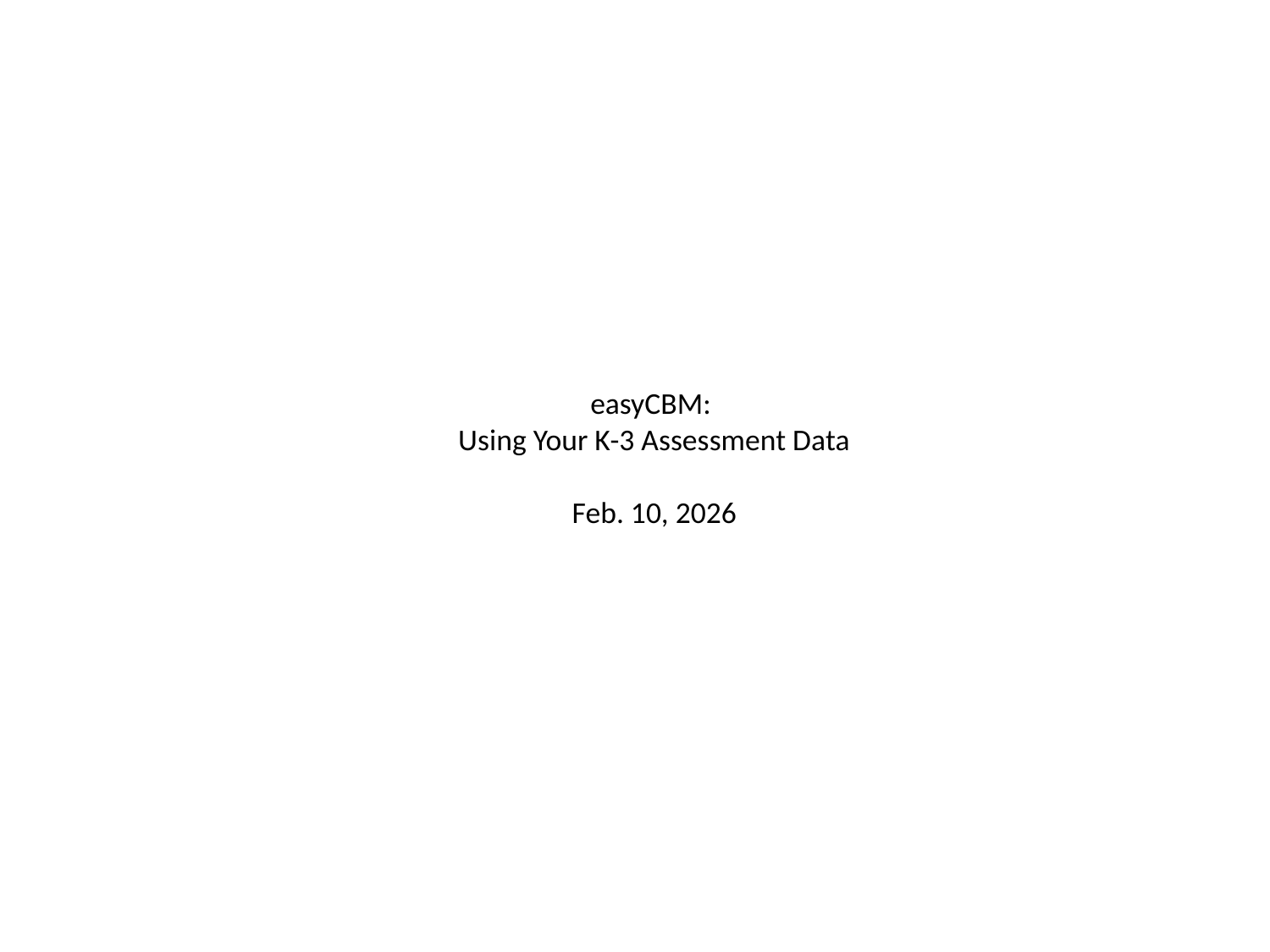

# easyCBM: Using Your K-3 Assessment Data Feb. 10, 2026